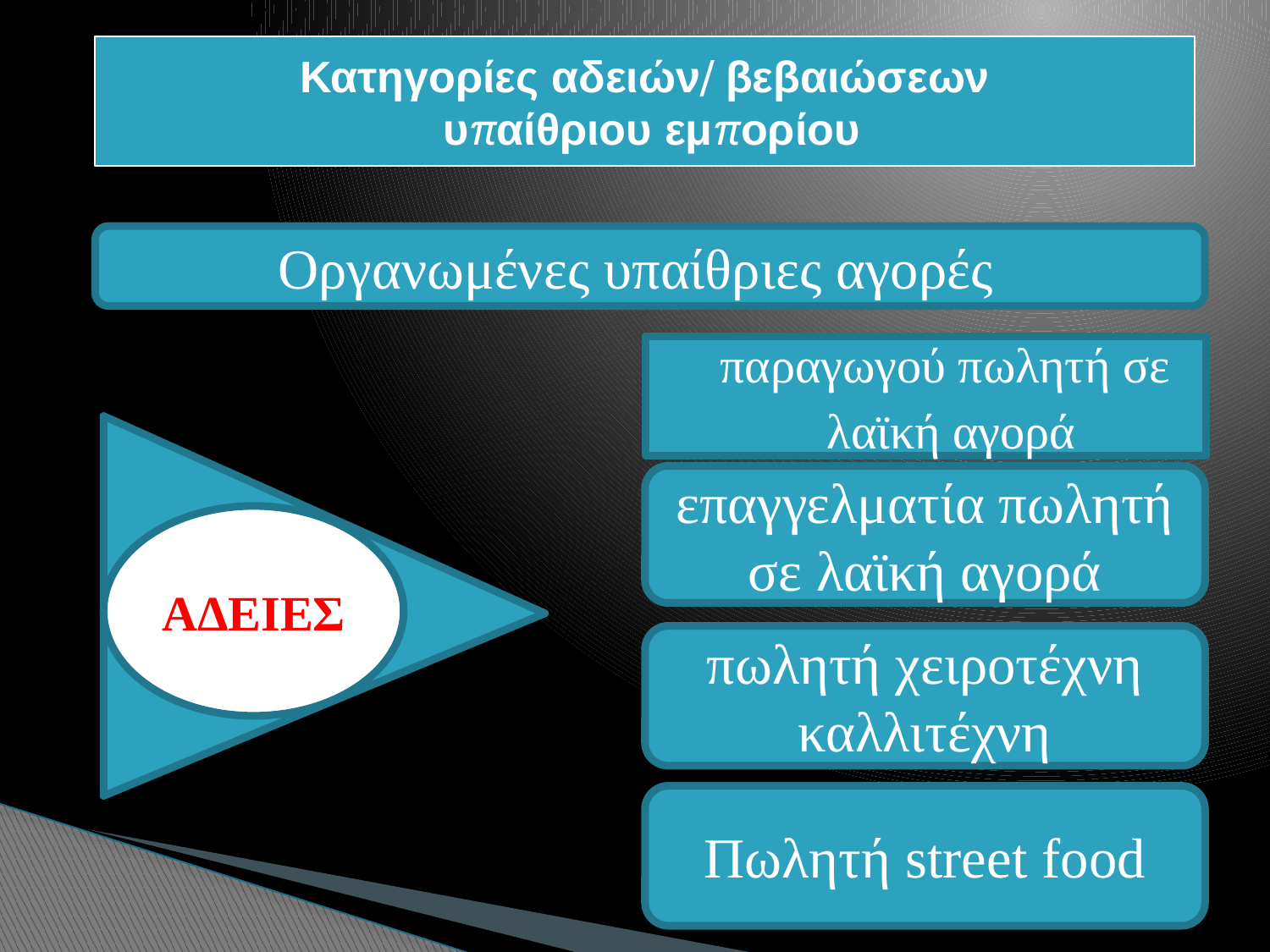

Κατηγορίες αδειών/βεβαιώσεων
 υπαίθριου εμπορίου

Οργανωμένες υπαίθριες αγορές
παραγωγού πωλητή σε
λαϊκή αγορά

επαγγελματία πωλητή σε λαϊκή αγορά
ΑΔΕΙΕΣ
πωλητή χειροτέχνη καλλιτέχνη
Πωλητή street food